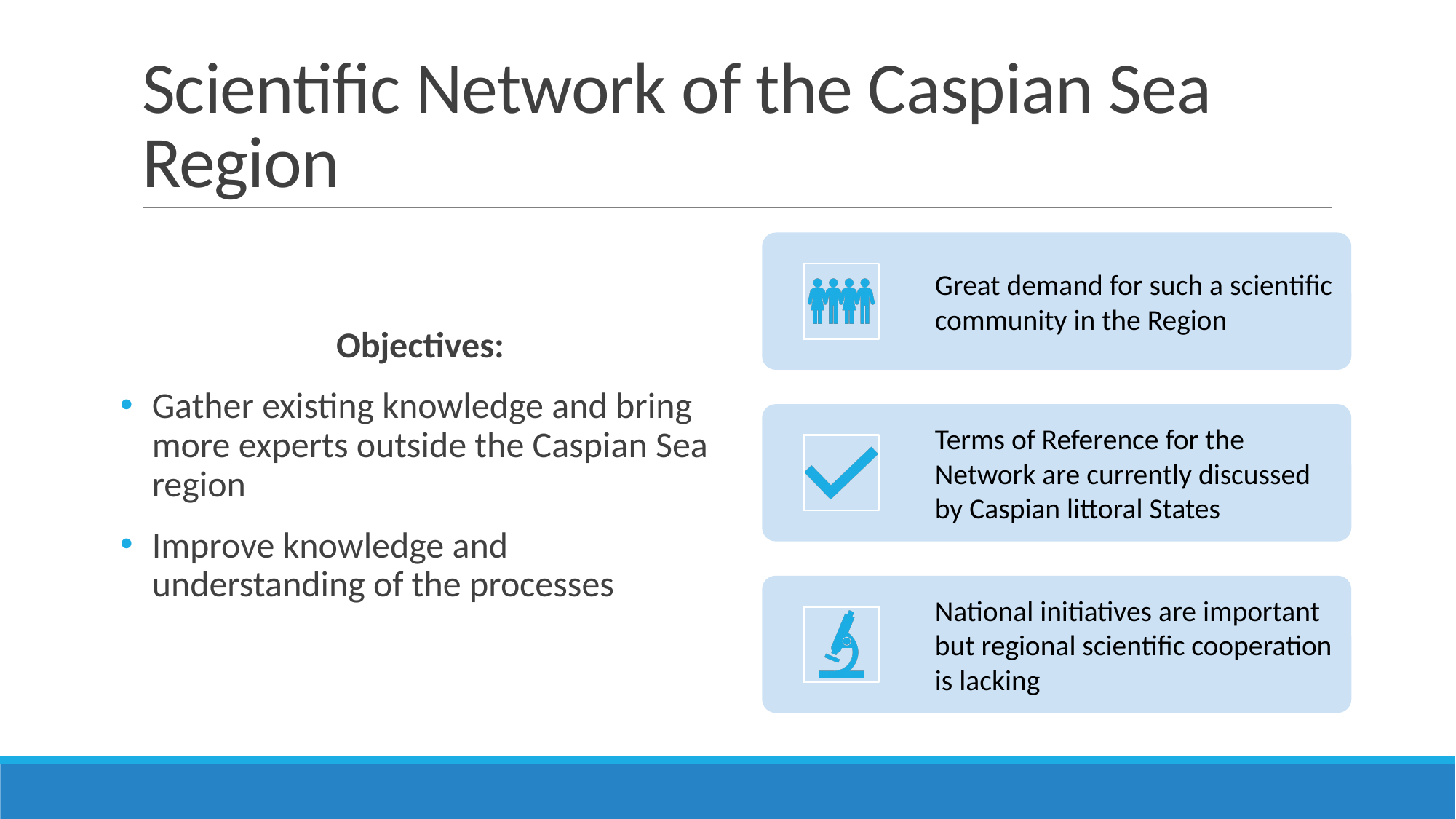

# Scientific Network of the Caspian Sea Region
Great demand for such a scientific community in the Region
Terms of Reference for the Network are currently discussed by Caspian littoral States
National initiatives are important but regional scientific cooperation is lacking
Objectives:
Gather existing knowledge and bring more experts outside the Caspian Sea region
Improve knowledge and understanding of the processes